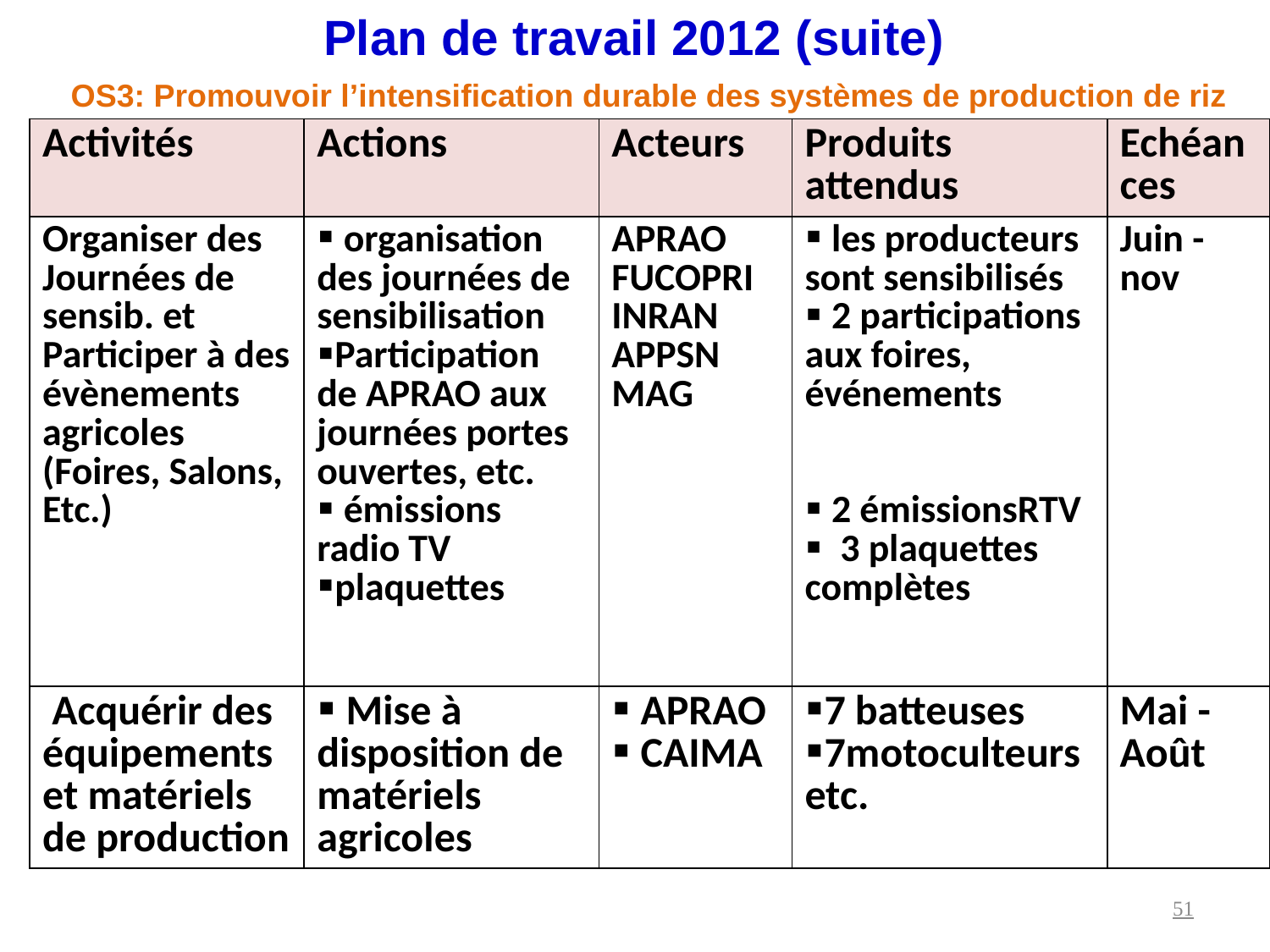

Plan de travail 2012 (suite)
 OS3: Promouvoir l’intensification durable des systèmes de production de riz
| Activités | Actions | Acteurs | Produits attendus | Echéances |
| --- | --- | --- | --- | --- |
| Organiser des Journées de sensib. et Participer à des évènements agricoles (Foires, Salons, Etc.) | organisation des journées de sensibilisation Participation de APRAO aux journées portes ouvertes, etc. émissions radio TV plaquettes | APRAO FUCOPRI INRAN APPSN MAG | les producteurs sont sensibilisés 2 participations aux foires, événements 2 émissionsRTV 3 plaquettes complètes | Juin -nov |
| Acquérir des équipements et matériels de production | Mise à disposition de matériels agricoles | APRAO CAIMA | 7 batteuses 7motoculteurs etc. | Mai -Août |
51